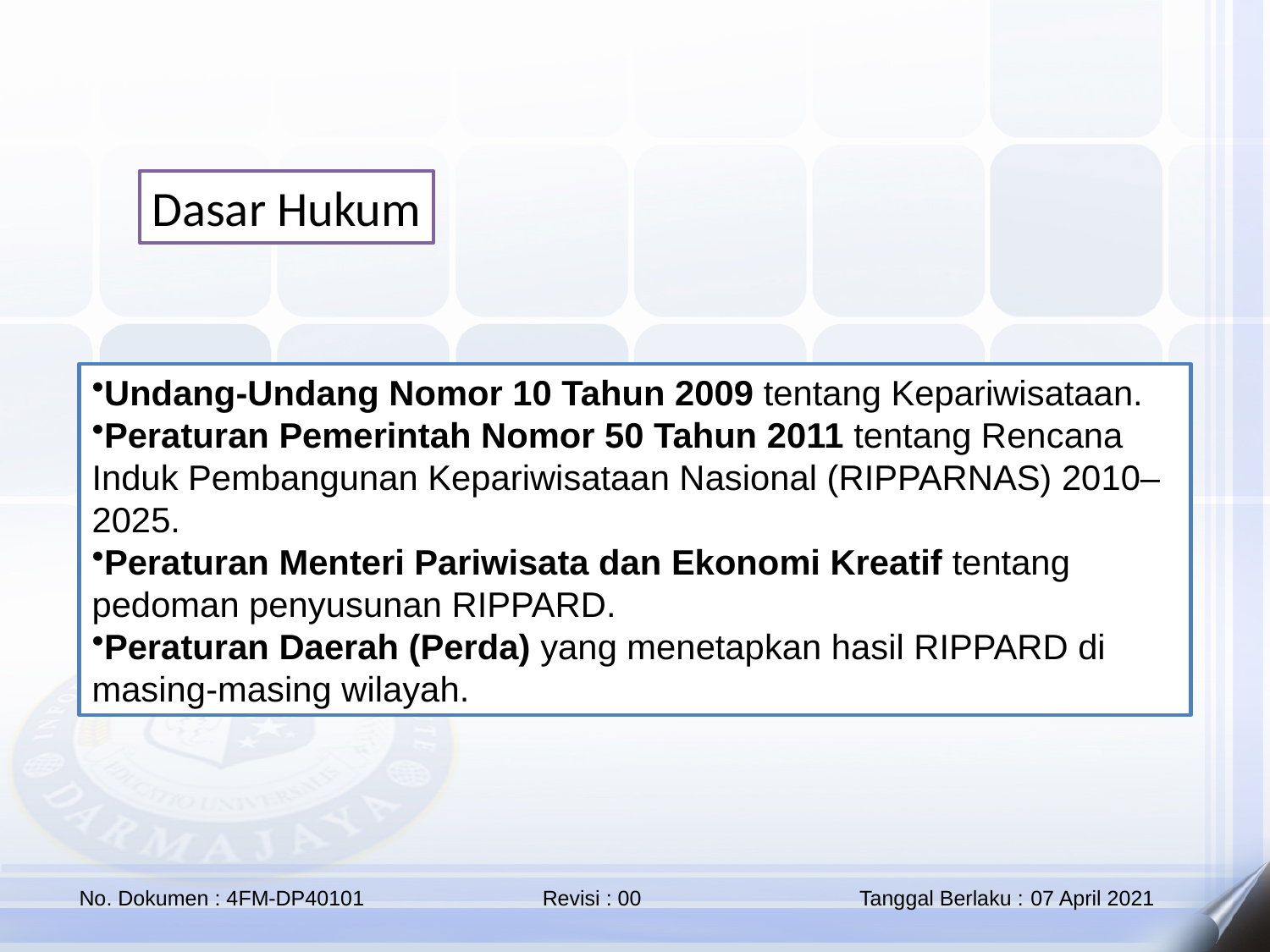

Dasar Hukum
Undang-Undang Nomor 10 Tahun 2009 tentang Kepariwisataan.
Peraturan Pemerintah Nomor 50 Tahun 2011 tentang Rencana Induk Pembangunan Kepariwisataan Nasional (RIPPARNAS) 2010–2025.
Peraturan Menteri Pariwisata dan Ekonomi Kreatif tentang pedoman penyusunan RIPPARD.
Peraturan Daerah (Perda) yang menetapkan hasil RIPPARD di masing-masing wilayah.